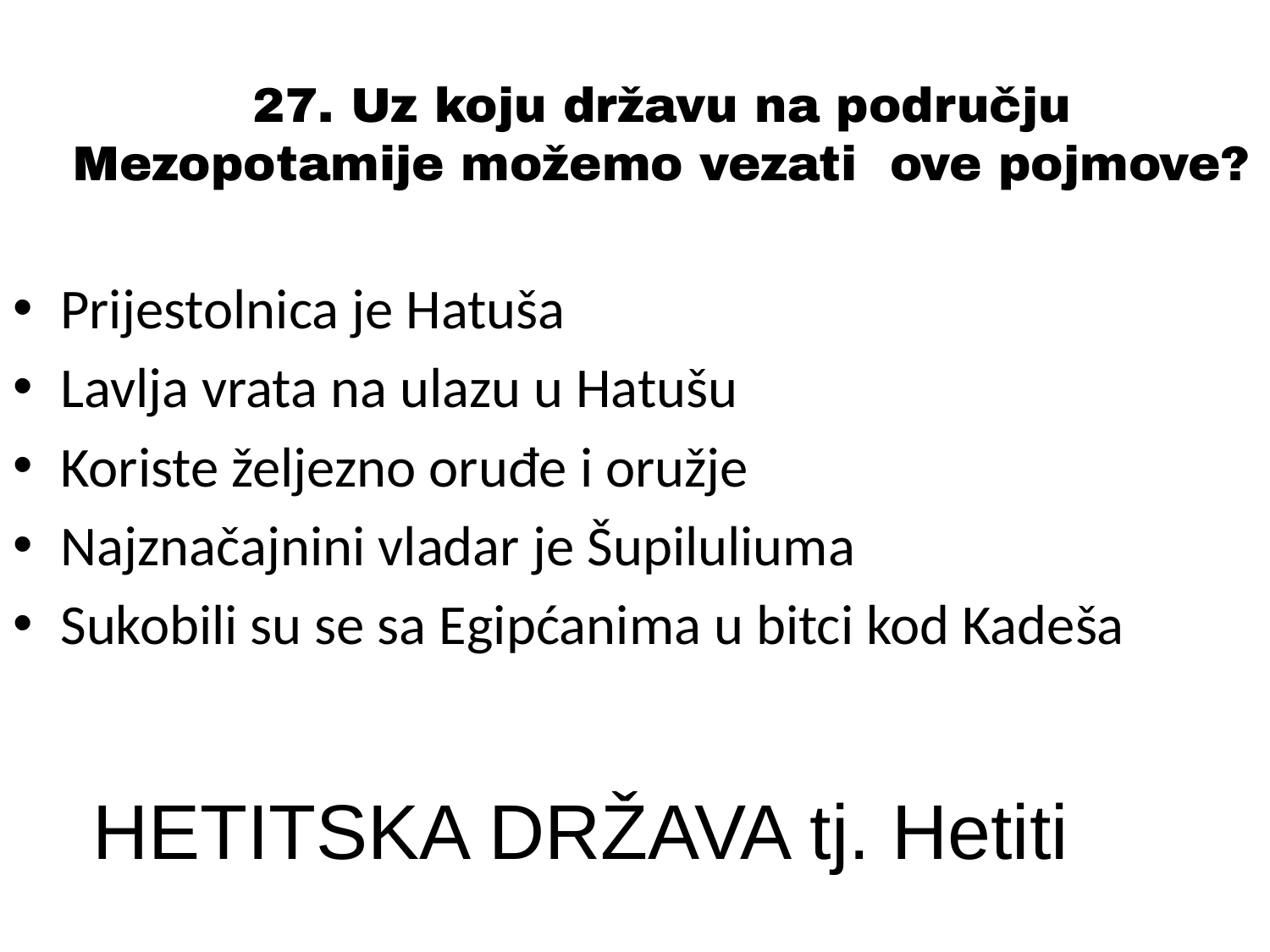

# 27. Uz koju državu na području Mezopotamije možemo vezati  ove pojmove?
Prijestolnica je Hatuša
Lavlja vrata na ulazu u Hatušu
Koriste željezno oruđe i oružje
Najznačajnini vladar je Šupiluliuma
Sukobili su se sa Egipćanima u bitci kod Kadeša

HETITSKA DRŽAVA tj. Hetiti